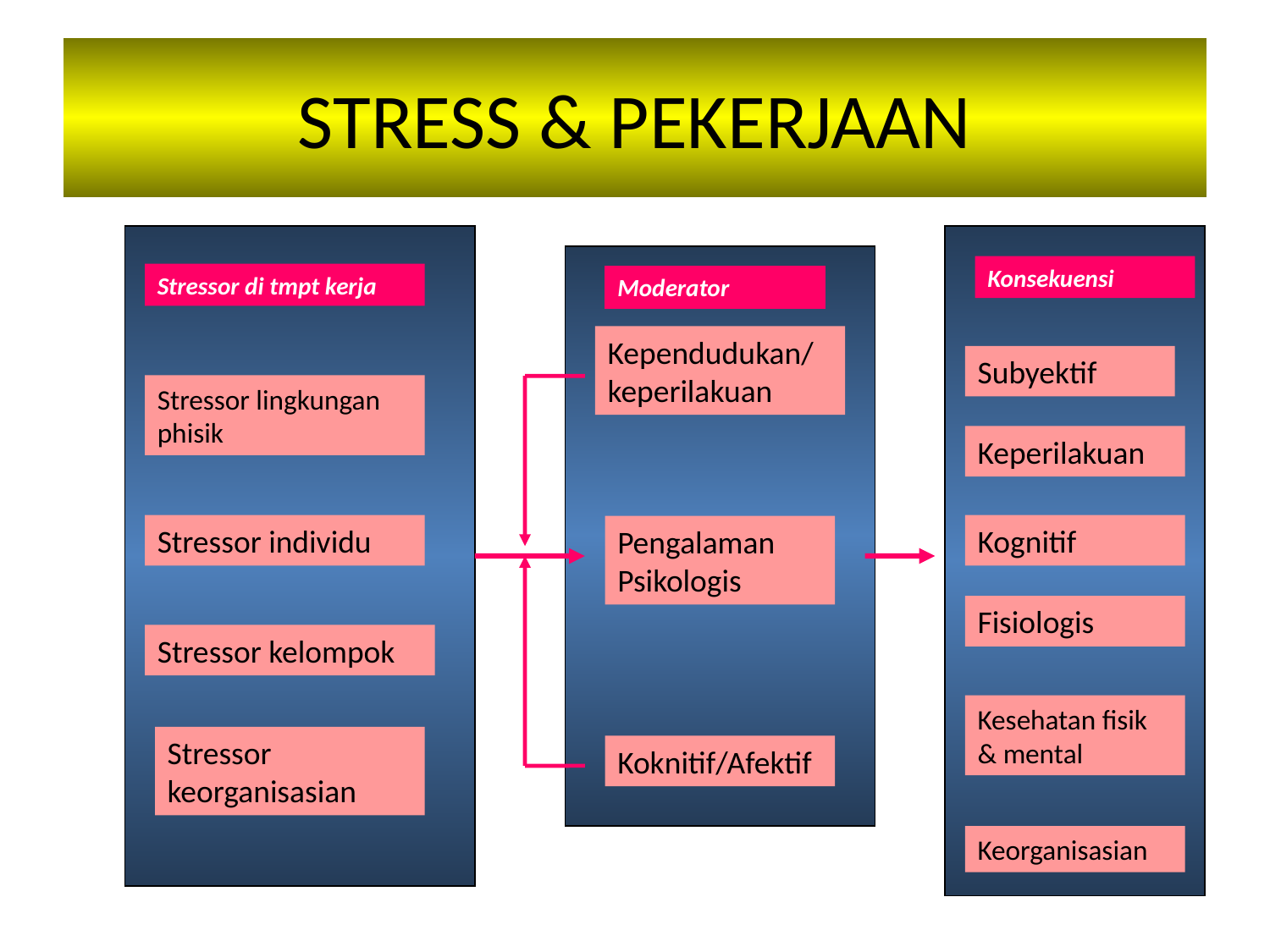

# STRESS & PEKERJAAN

Konsekuensi
Stressor di tmpt kerja
Moderator
Kependudukan/ keperilakuan
Subyektif
Stressor lingkungan phisik

Keperilakuan
Stressor individu
Kognitif
Pengalaman Psikologis

Fisiologis
Stressor kelompok
Kesehatan fisik & mental
Stressor keorganisasian
Koknitif/Afektif

Keorganisasian